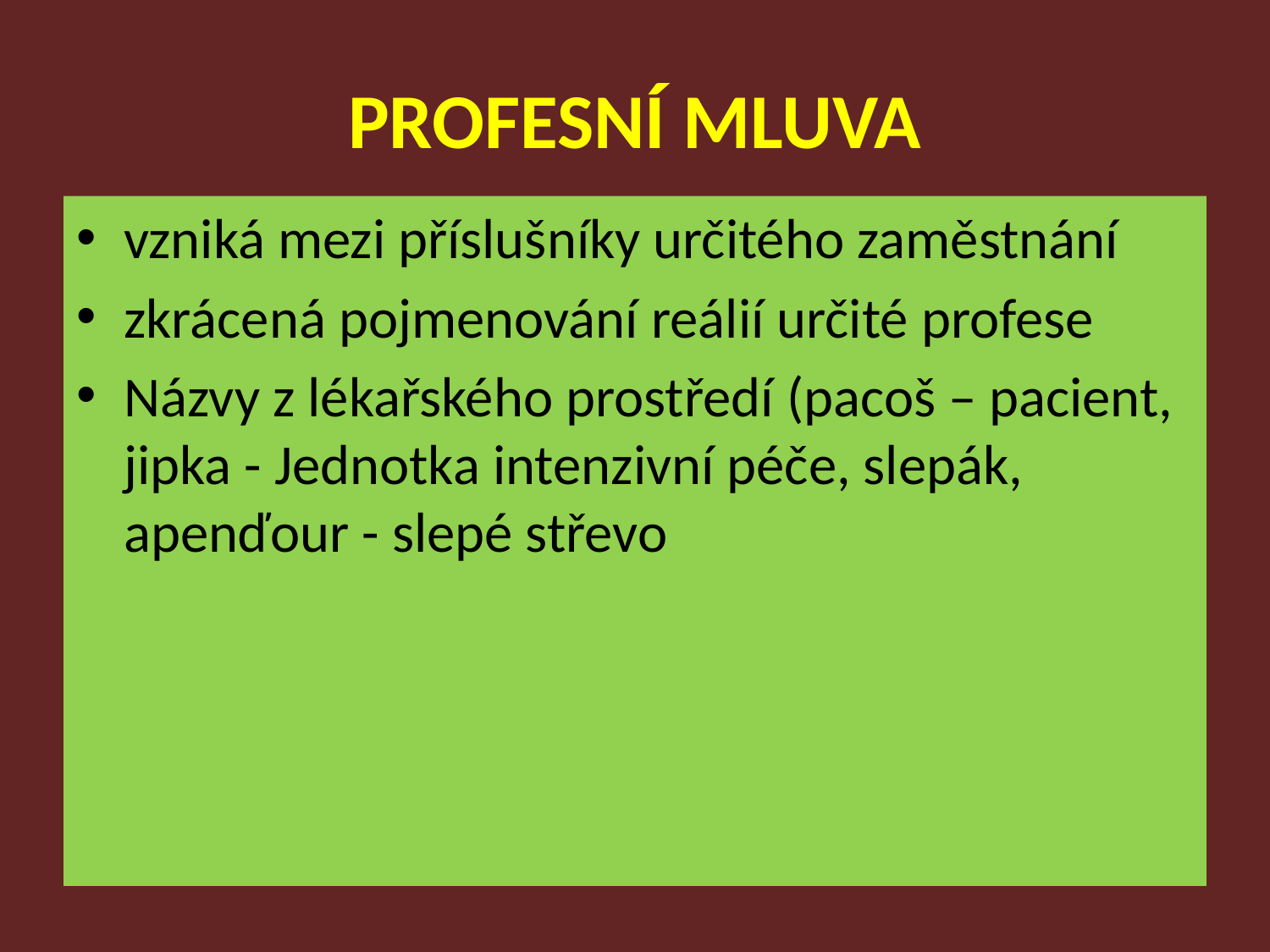

# PROFESNÍ MLUVA
vzniká mezi příslušníky určitého zaměstnání
zkrácená pojmenování reálií určité profese
Názvy z lékařského prostředí (pacoš – pacient, jipka - Jednotka intenzivní péče, slepák, apenďour - slepé střevo